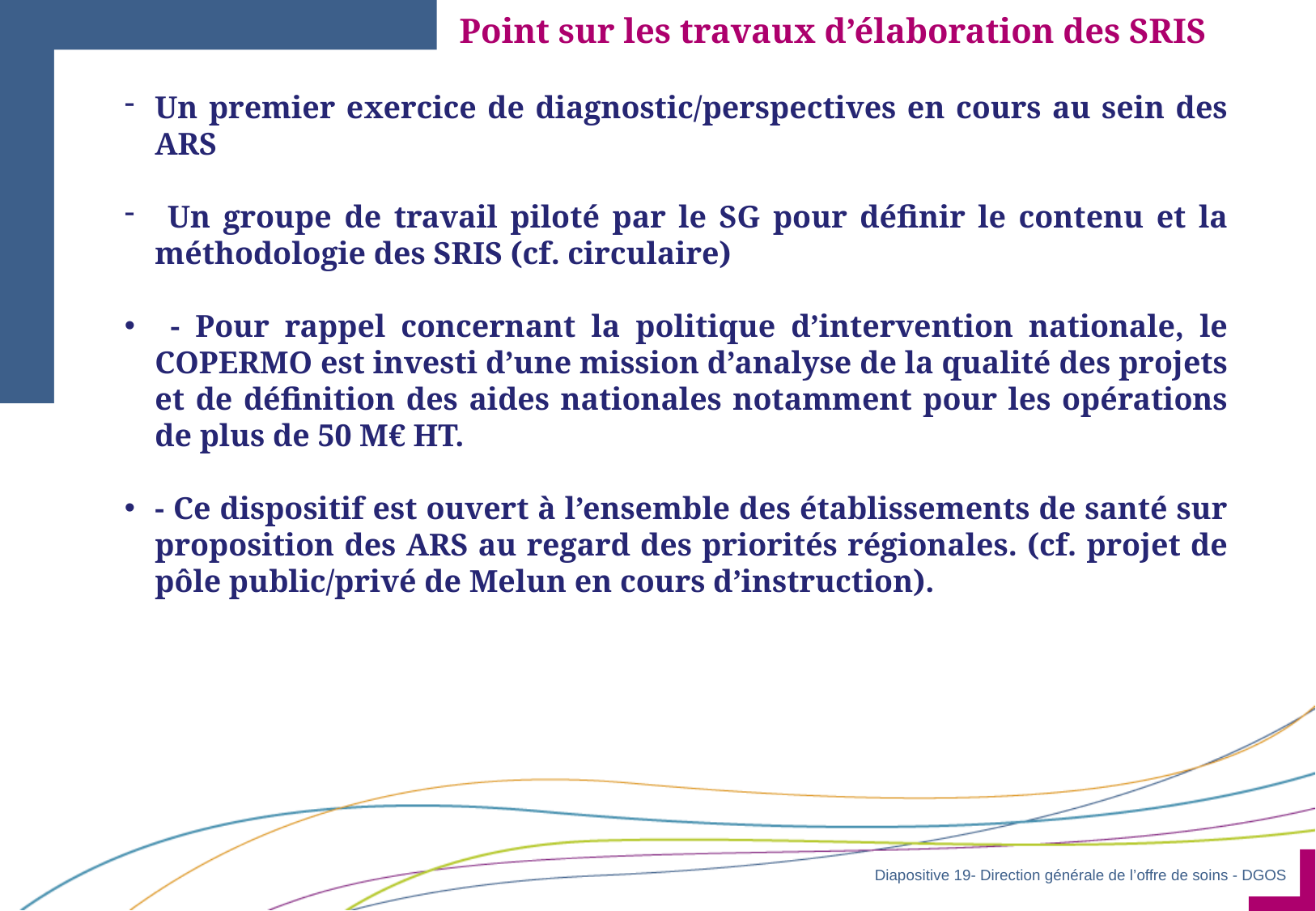

Point sur les travaux d’élaboration des SRIS
Un premier exercice de diagnostic/perspectives en cours au sein des ARS

 Un groupe de travail piloté par le SG pour définir le contenu et la méthodologie des SRIS (cf. circulaire)

 - Pour rappel concernant la politique d’intervention nationale, le COPERMO est investi d’une mission d’analyse de la qualité des projets et de définition des aides nationales notamment pour les opérations de plus de 50 M€ HT.

- Ce dispositif est ouvert à l’ensemble des établissements de santé sur proposition des ARS au regard des priorités régionales. (cf. projet de pôle public/privé de Melun en cours d’instruction).